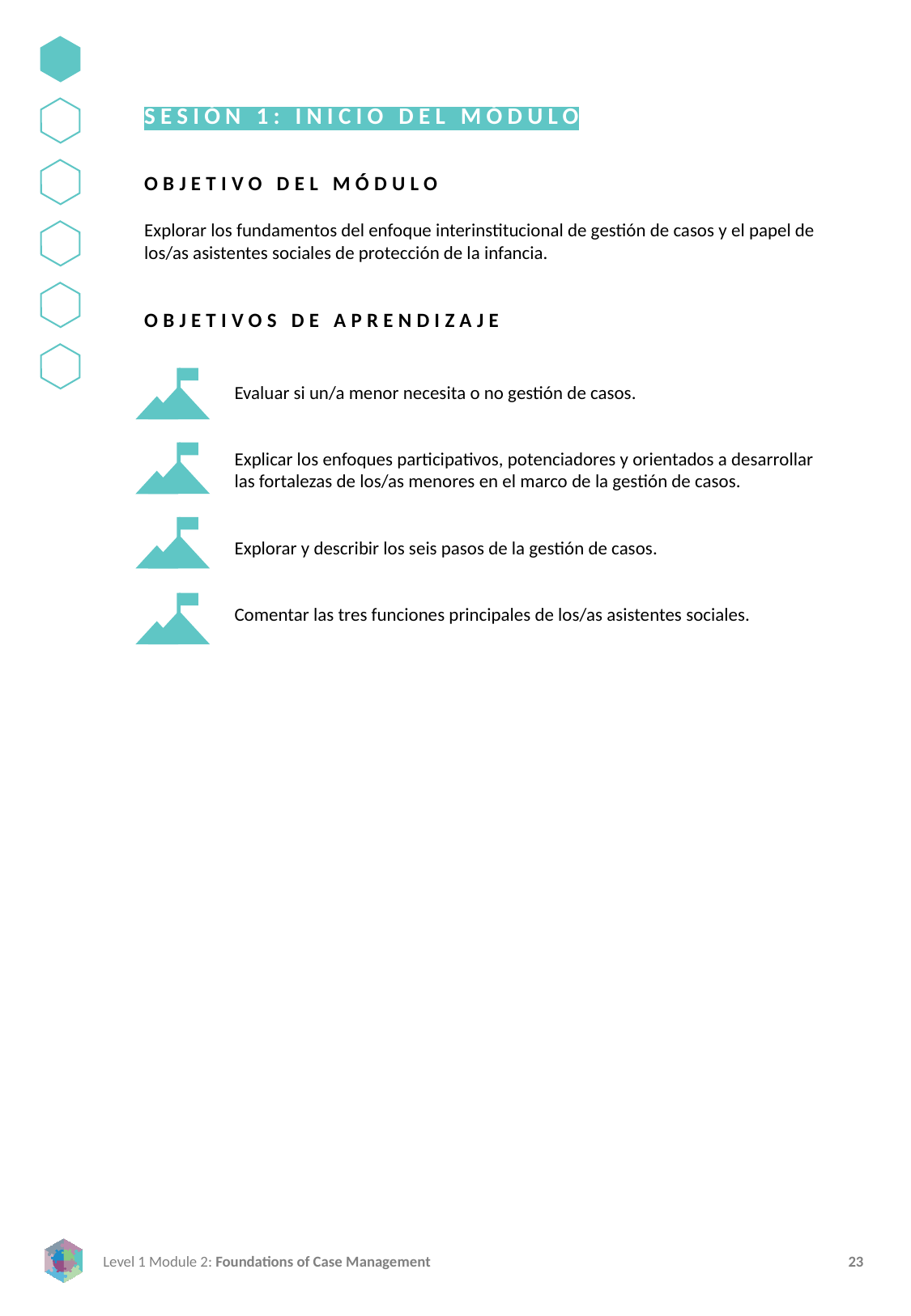

SESIÓN 1: INICIO DEL MÓDULO

OBJETIVO DEL MÓDULO
Explorar los fundamentos del enfoque interinstitucional de gestión de casos y el papel de los/as asistentes sociales de protección de la infancia.

OBJETIVOS DE APRENDIZAJE

Evaluar si un/a menor necesita o no gestión de casos.

Explicar los enfoques participativos, potenciadores y orientados a desarrollar las fortalezas de los/as menores en el marco de la gestión de casos.

Explorar y describir los seis pasos de la gestión de casos.

Comentar las tres funciones principales de los/as asistentes sociales.